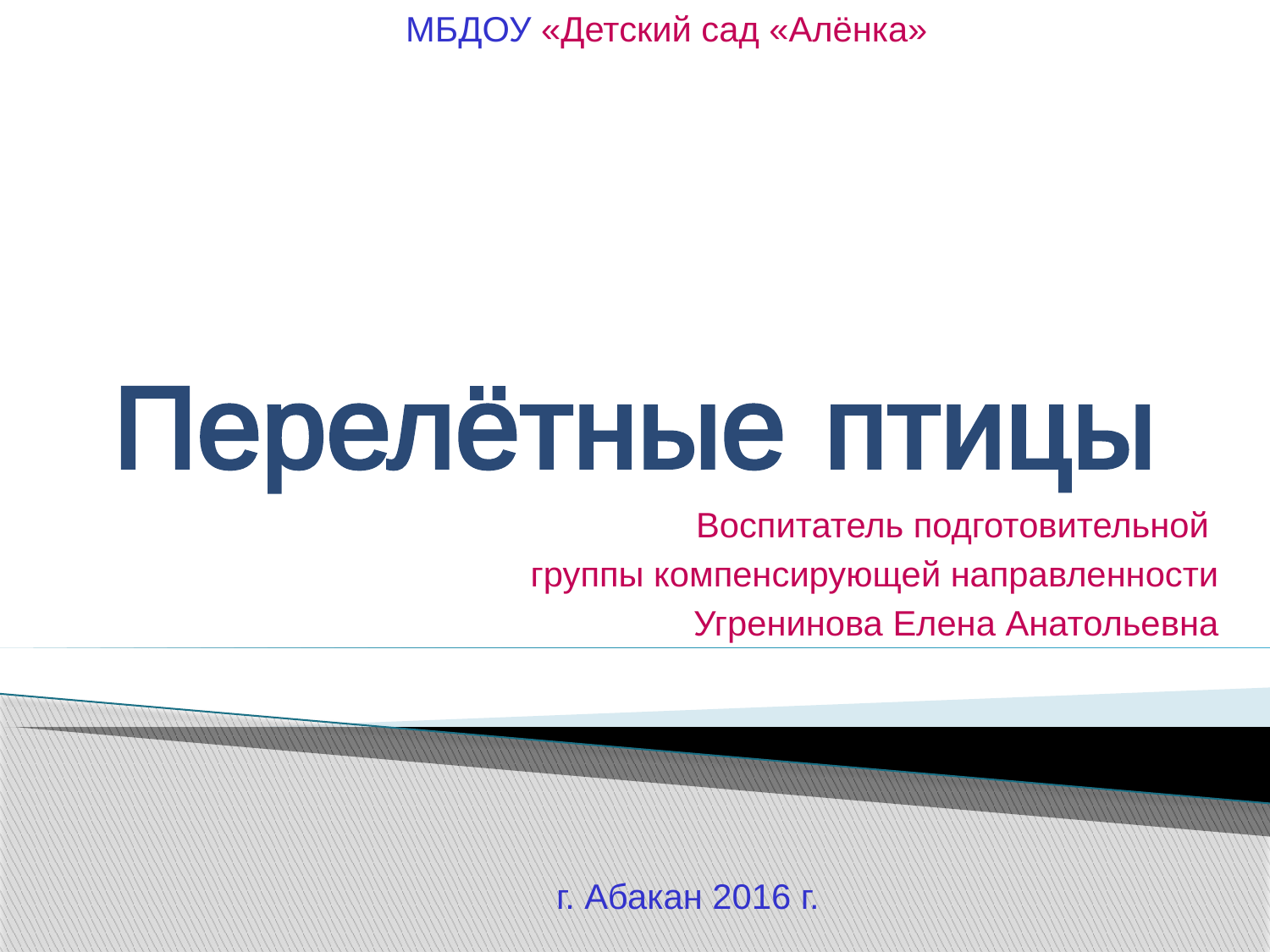

МБДОУ «Детский сад «Алёнка»
# Перелётные птицы
Воспитатель подготовительной
группы компенсирующей направленности
Угренинова Елена Анатольевна
г. Абакан 2016 г.